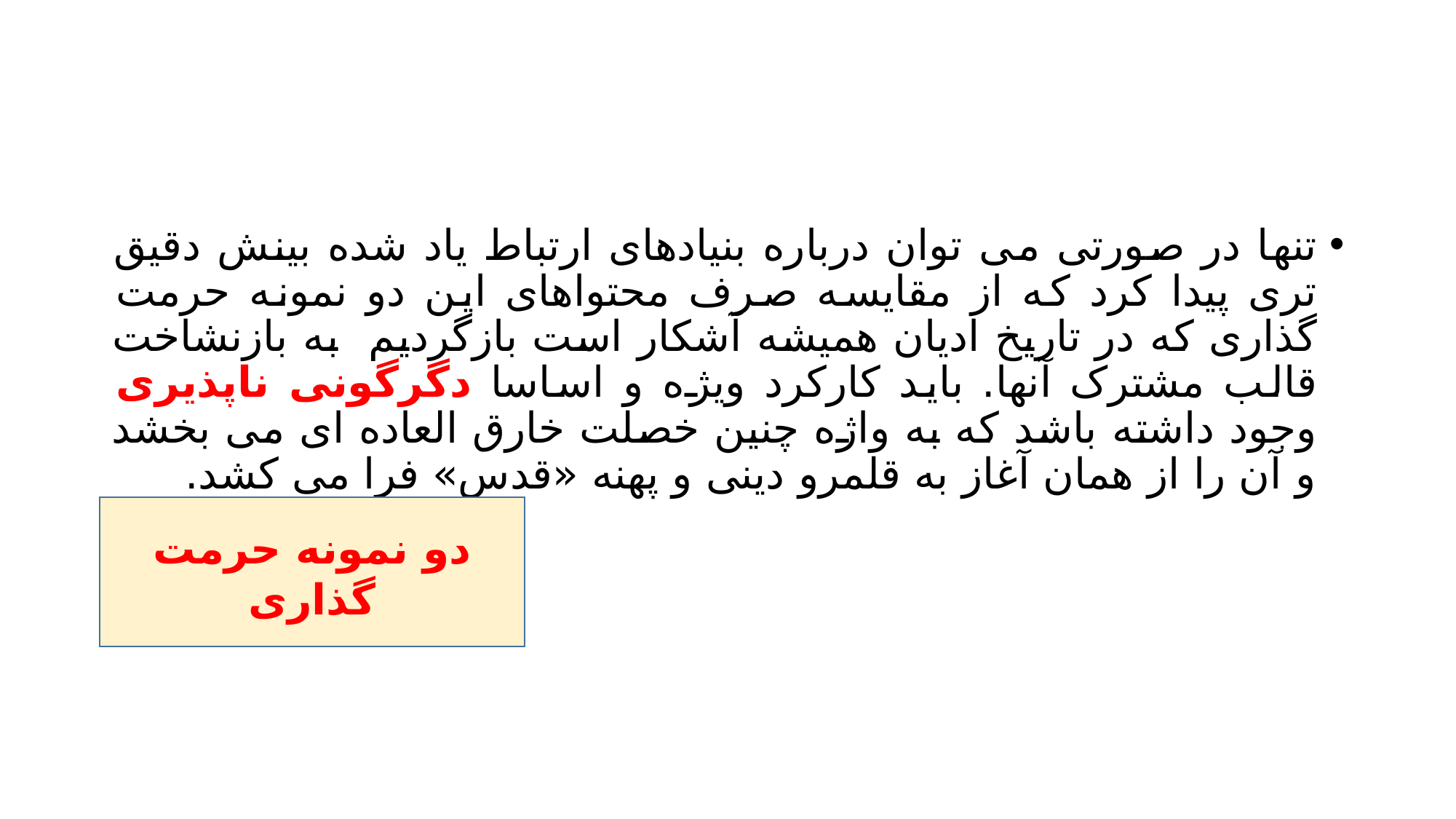

#
تنها در صورتی می توان درباره بنیادهای ارتباط یاد شده بینش دقیق تری پیدا کرد که از مقایسه صرف محتواهای این دو نمونه حرمت گذاری که در تاریخ ادیان همیشه آشکار است بازگردیم  به بازنشاخت قالب مشترک آنها. باید کارکرد ویژه و اساسا دگرگونی ناپذیری وجود داشته باشد که به واژه چنین خصلت خارق العاده ای می بخشد و آن را از همان آغاز به قلمرو دینی و پهنه «قدس» فرا می کشد.
دو نمونه حرمت گذاری